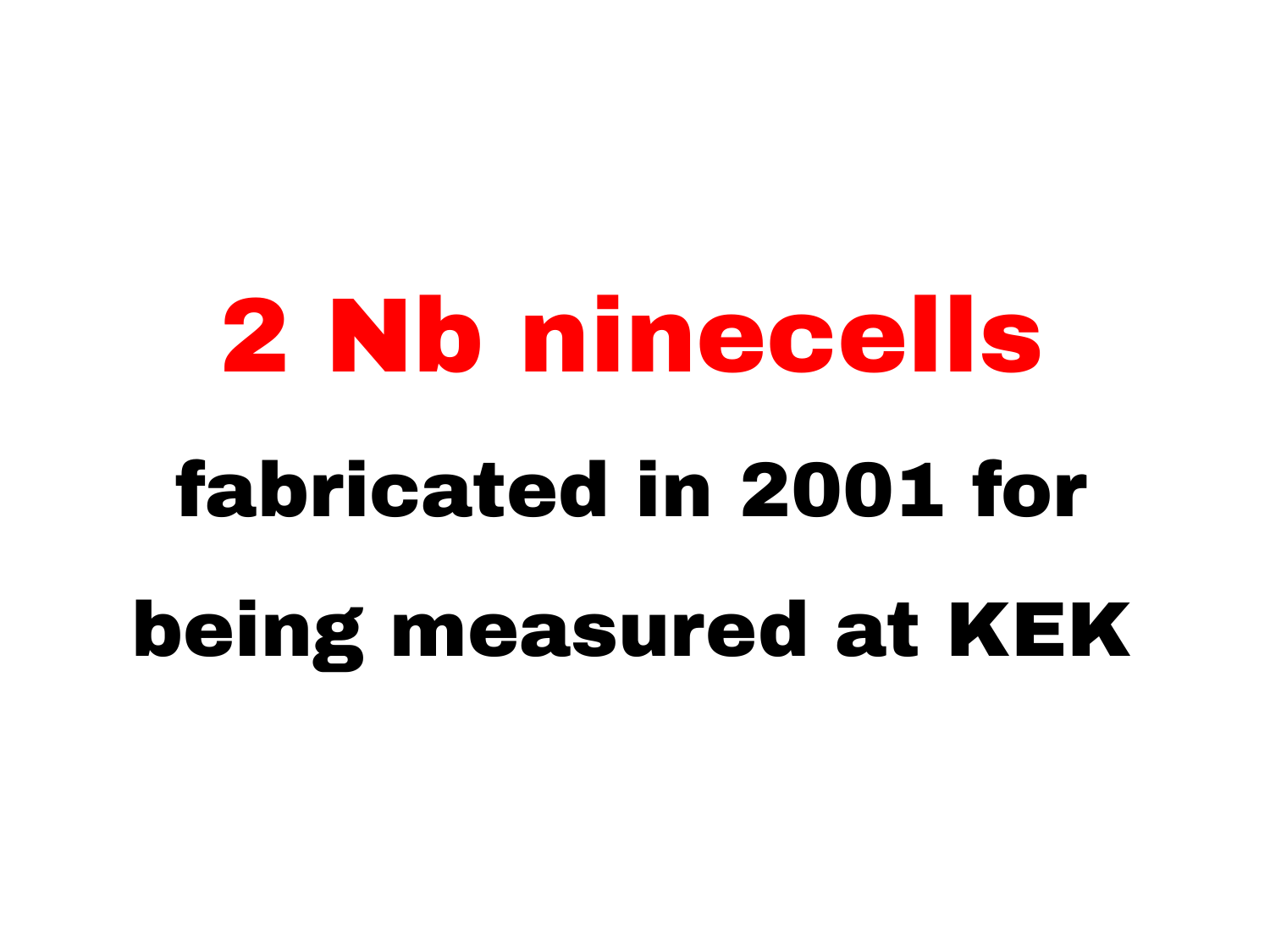

2 Nb ninecells fabricated in 2001 for being measured at KEK